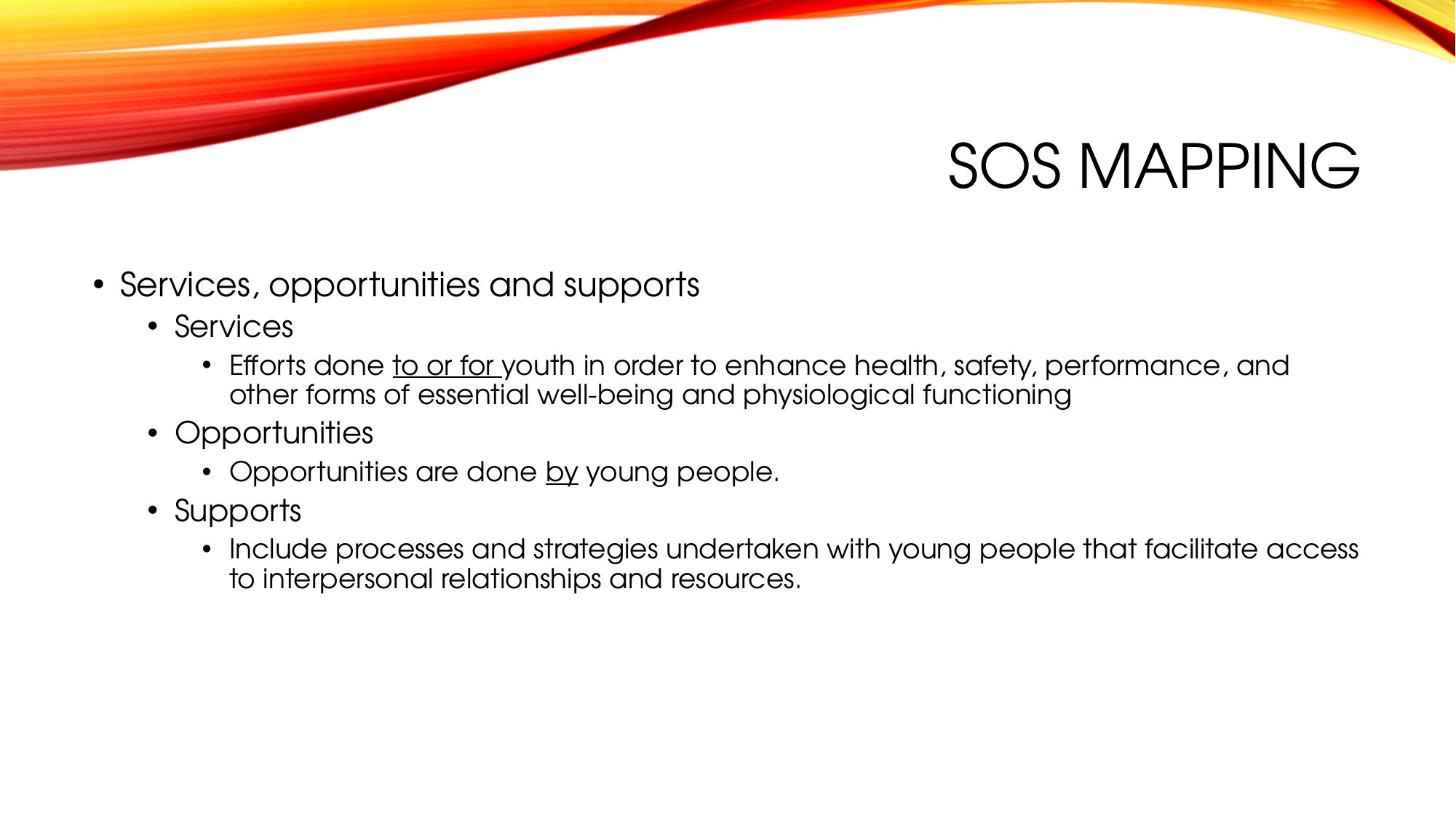

# SOS Mapping
Services, opportunities and supports
Services
Efforts done to or for youth in order to enhance health, safety, performance, and other forms of essential well-being and physiological functioning
Opportunities
Opportunities are done by young people.
Supports
Include processes and strategies undertaken with young people that facilitate access to interpersonal relationships and resources.